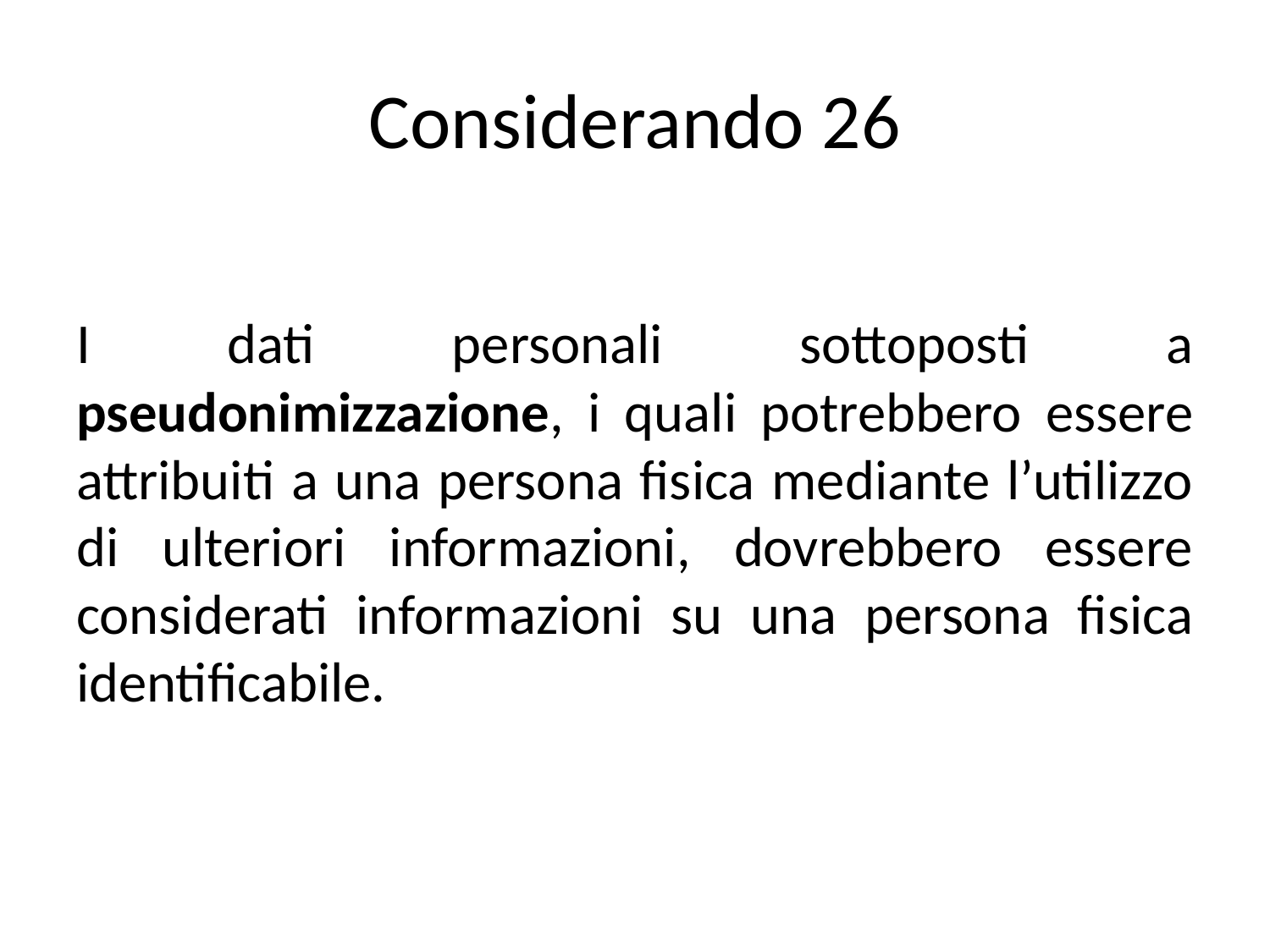

# Considerando 26

I dati personali sottoposti a pseudonimizzazione, i quali potrebbero essere attribuiti a una persona fisica mediante l’utilizzo di ulteriori informazioni, dovrebbero essere considerati informazioni su una persona fisica identificabile.